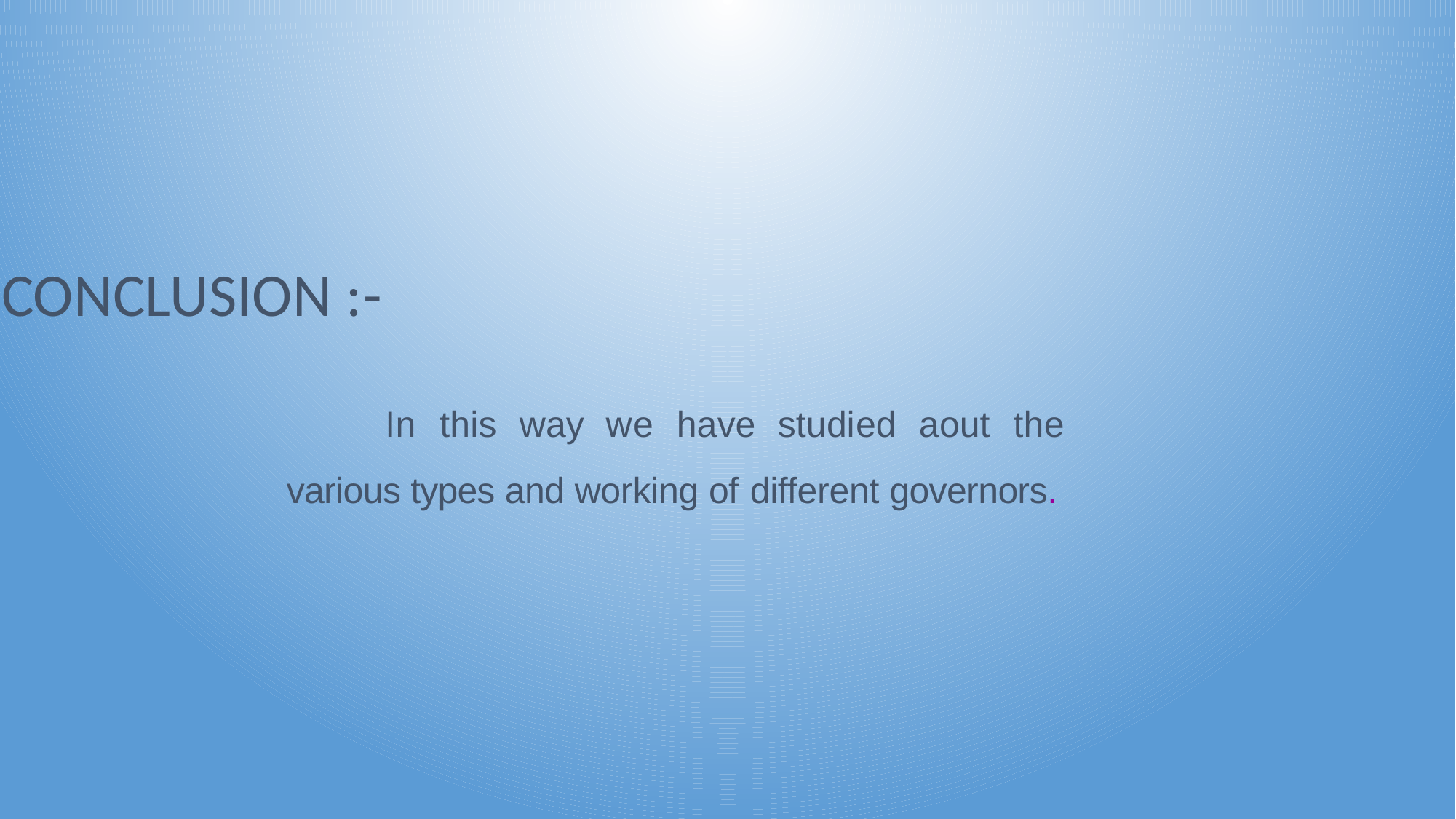

# CONCLUSION :-
In	this	way	we	have	studied	aout	the
various types and working of different governors.